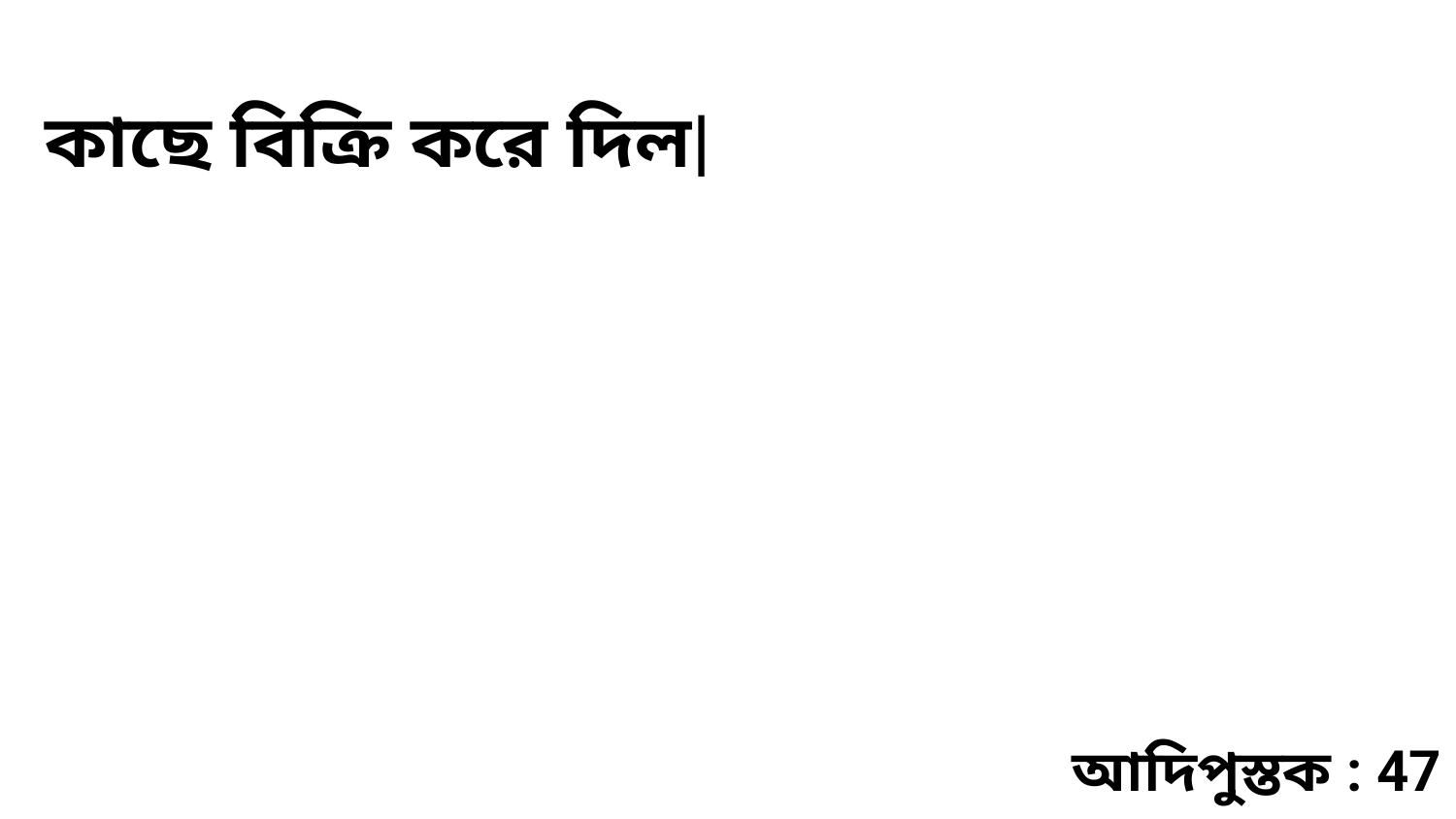

কাছে বিক্রি করে দিল|
আদিপুস্তক : 47